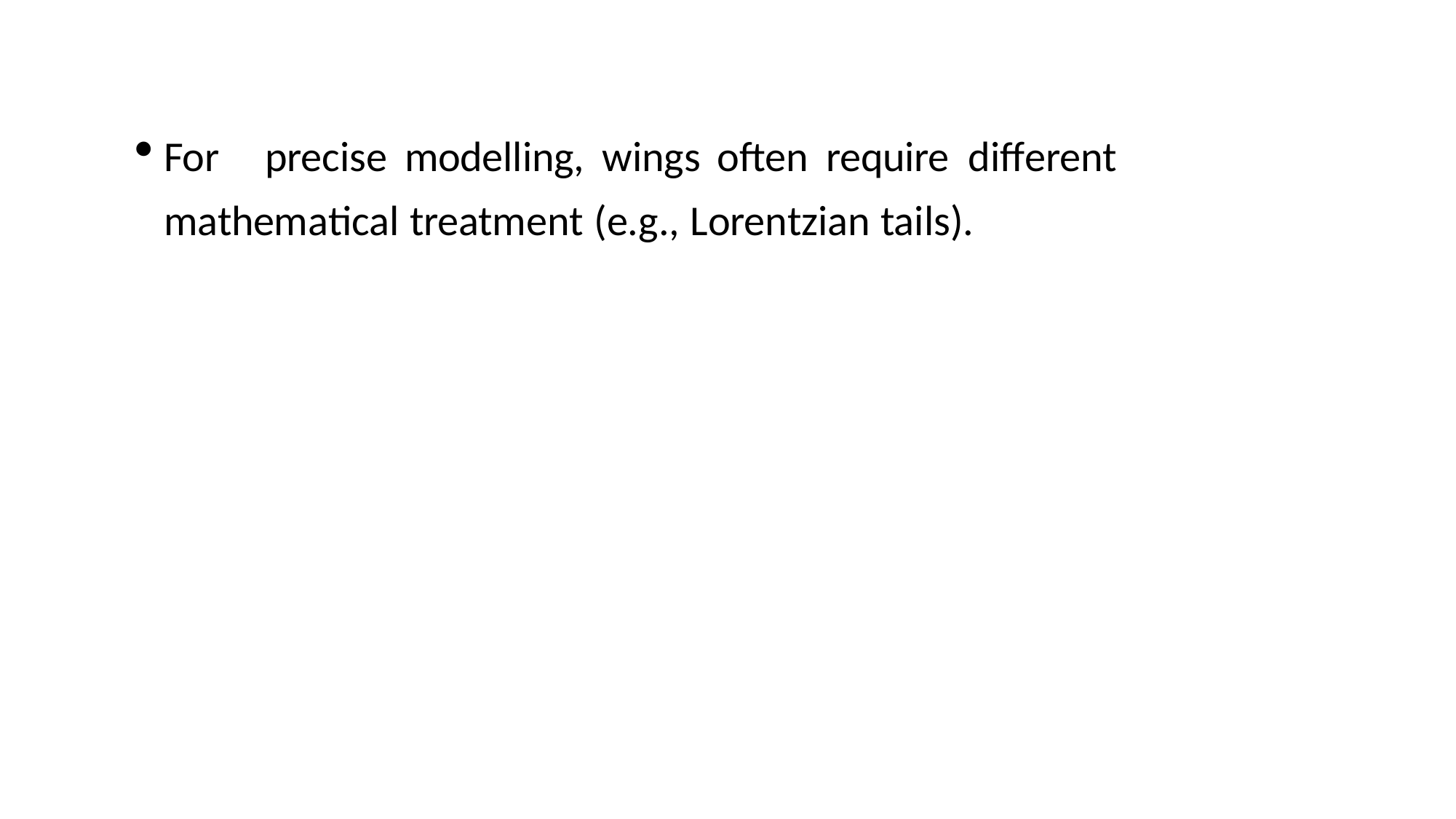

For	precise	modelling,	wings	often	require	different	mathematical treatment (e.g., Lorentzian tails).